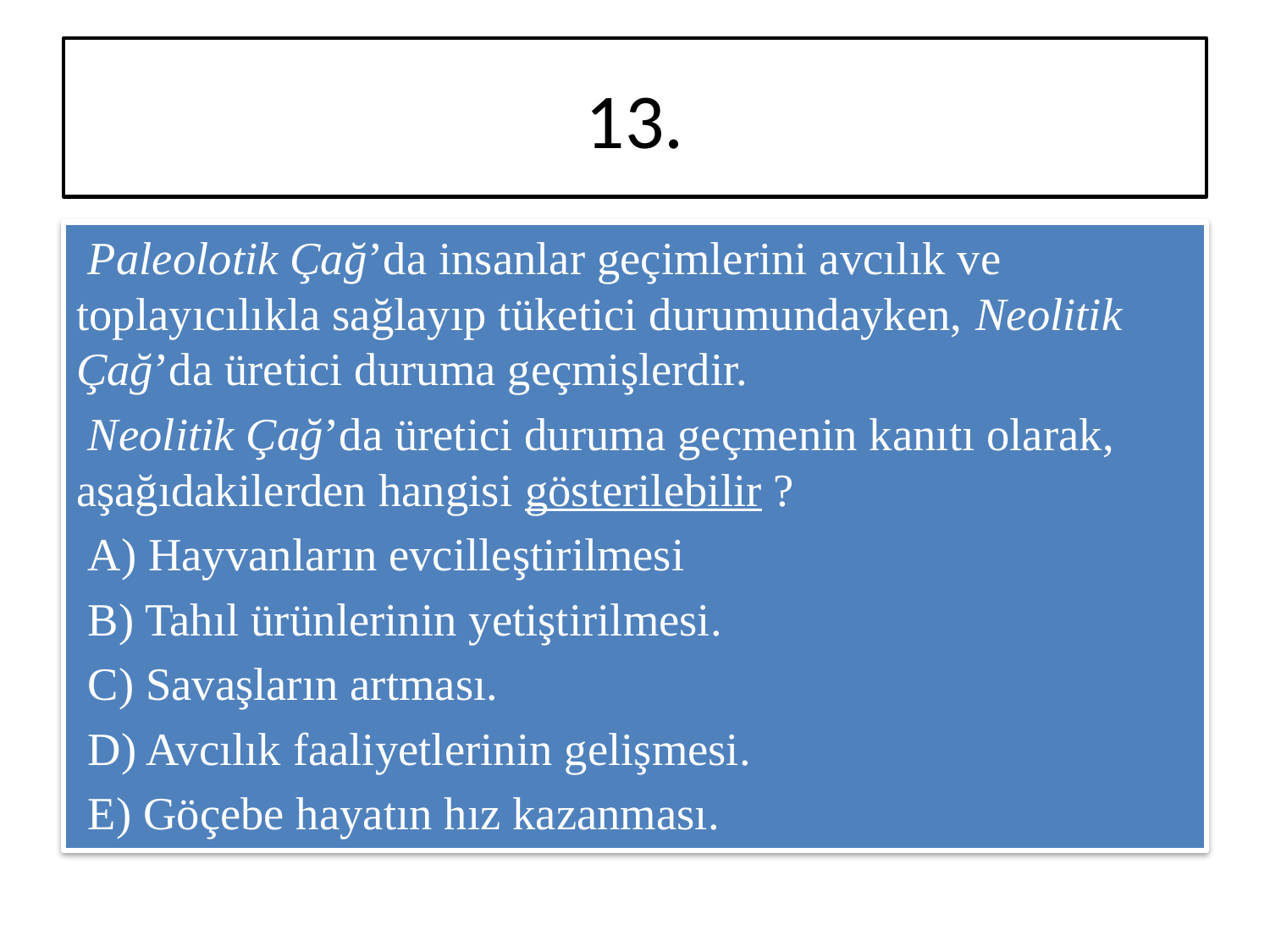

# 13.
 Paleolotik Çağ’da insanlar geçimlerini avcılık ve toplayıcılıkla sağlayıp tüketici durumundayken, Neolitik Çağ’da üretici duruma geçmişlerdir.
 Neolitik Çağ’da üretici duruma geçmenin kanıtı olarak, aşağıdakilerden hangisi gösterilebilir ?
 A) Hayvanların evcilleştirilmesi
 B) Tahıl ürünlerinin yetiştirilmesi.
 C) Savaşların artması.
 D) Avcılık faaliyetlerinin gelişmesi.
 E) Göçebe hayatın hız kazanması.